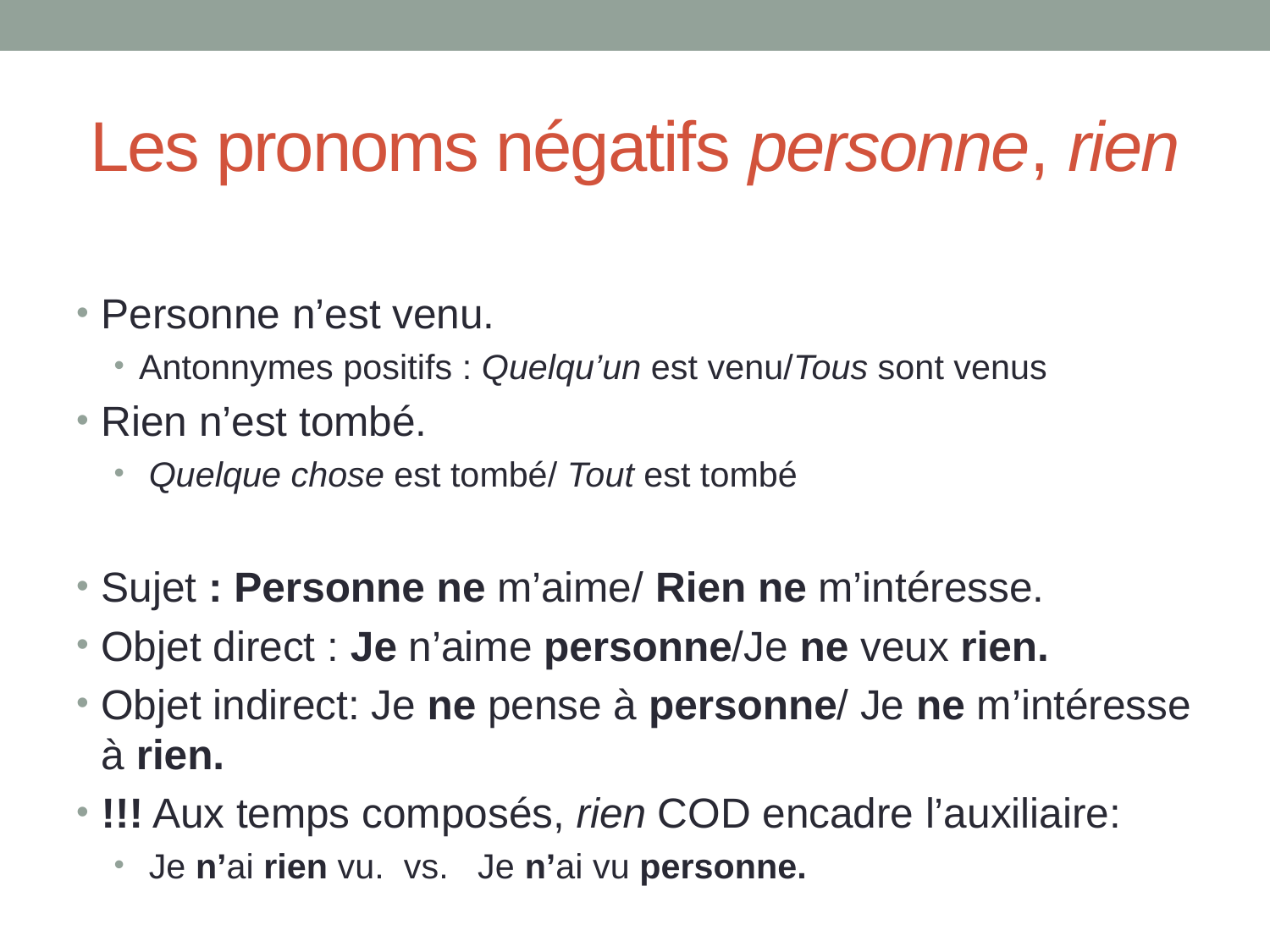

# Les pronoms négatifs personne, rien

Personne n’est venu.
Antonnymes positifs : Quelqu’un est venu/Tous sont venus
Rien n’est tombé.
 Quelque chose est tombé/ Tout est tombé

Sujet : Personne ne m’aime/ Rien ne m’intéresse.
Objet direct : Je n’aime personne/Je ne veux rien.
Objet indirect: Je ne pense à personne/ Je ne m’intéresse à rien.
!!! Aux temps composés, rien COD encadre l’auxiliaire:
 Je n’ai rien vu.  vs.   Je n’ai vu personne.